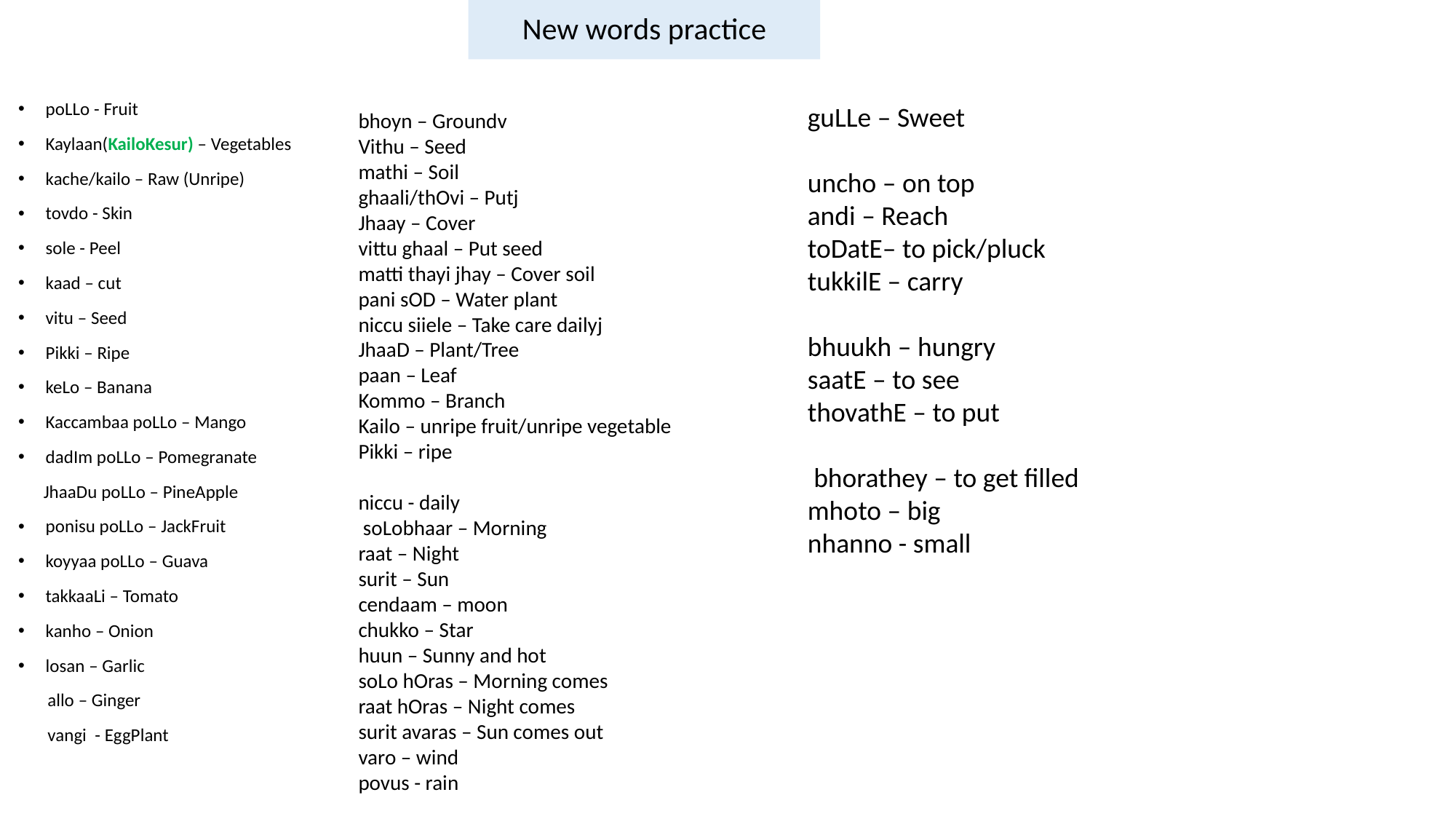

# New words practice
poLLo - Fruit
Kaylaan(KailoKesur) – Vegetables
kache/kailo – Raw (Unripe)
tovdo - Skin
sole - Peel
kaad – cut
vitu – Seed
Pikki – Ripe
keLo – Banana
Kaccambaa poLLo – Mango
dadIm poLLo – Pomegranate
      JhaaDu poLLo – PineApple
ponisu poLLo – JackFruit
koyyaa poLLo – Guava
takkaaLi – Tomato
kanho – Onion
losan – Garlic
       allo – Ginger
       vangi  - EggPlant

guLLe – Sweet

uncho – on top
andi – Reach
toDatE– to pick/pluck
tukkilE – carry

bhuukh – hungry
saatE – to see
thovathE – to put

 bhorathey – to get filled
mhoto – big
nhanno - small
bhoyn – Groundv
Vithu – Seed
mathi – Soil
ghaali/thOvi – Putj
Jhaay – Cover
vittu ghaal – Put seed
matti thayi jhay – Cover soil
pani sOD – Water plant
niccu siiele – Take care dailyj
JhaaD – Plant/Tree
paan – Leaf
Kommo – Branch
Kailo – unripe fruit/unripe vegetable
Pikki – ripe

niccu - daily
 soLobhaar – Morning
raat – Night
surit – Sun
cendaam – moon
chukko – Star
huun – Sunny and hot
soLo hOras – Morning comes
raat hOras – Night comes
surit avaras – Sun comes out
varo – wind
povus - rain